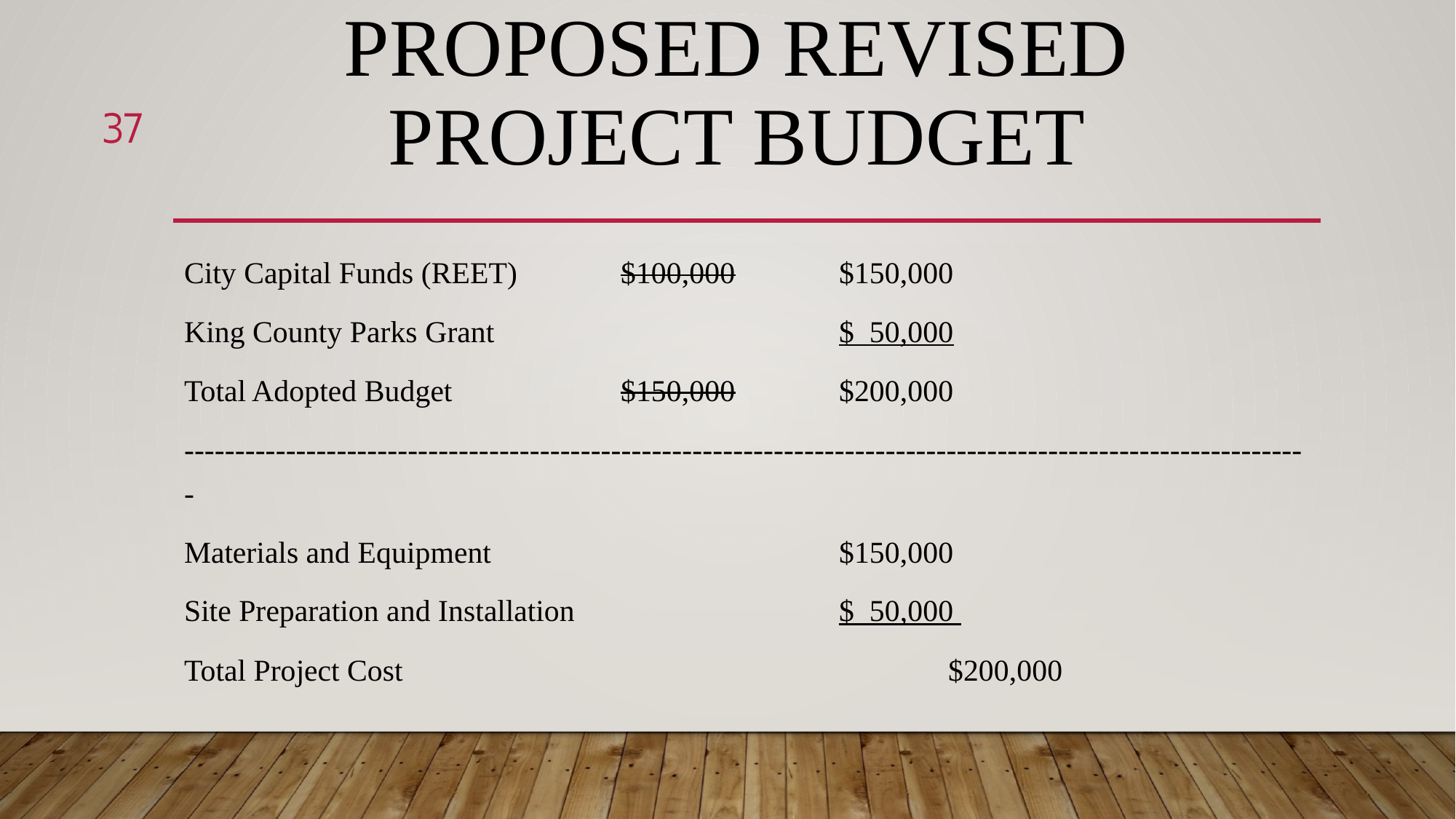

# Proposed REVISED Project Budget
37
City Capital Funds (REET)	$100,000	$150,000
King County Parks Grant				$  50,000
Total Adopted Budget		$150,000	$200,000
---------------------------------------------------------------------------------------------------------------
Materials and Equipment 				$150,000
Site Preparation and Installation			$  50,000
Total Project Cost					$200,000